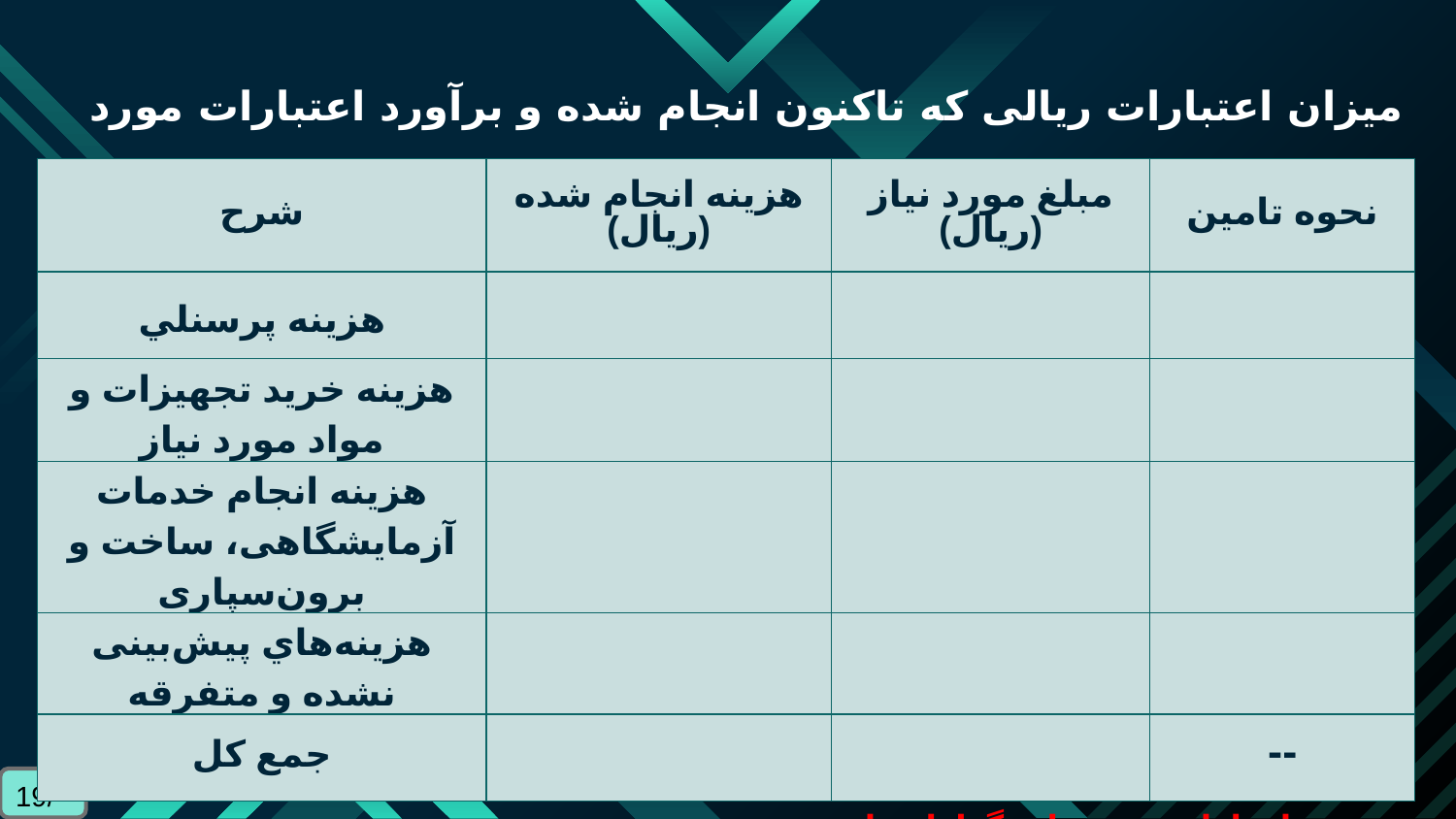

میزان اعتبارات ریالی که تاکنون انجام شده و برآورد اعتبارات مورد نیاز جهت ساخت نمونه اولیه
| شرح | هزینه انجام شده (ریال) | مبلغ مورد نیاز (ریال) | نحوه تامین |
| --- | --- | --- | --- |
| هزينه پرسنلي |  |  |  |
| هزينه خريد تجهيزات و مواد مورد نياز |  |  |  |
| هزینه انجام خدمات آزمایشگاهی، ساخت و برون‌سپاری |  |  |  |
| هزينه‌هاي پیش‌بینی نشده و متفرقه |  |  |  |
| جمع كل |  |  | -- |
منظور از نحوه تامین استفاده از اعتبارات شهرک و بانکی یا منابع سهامداران و سرمایه گذاران  است.